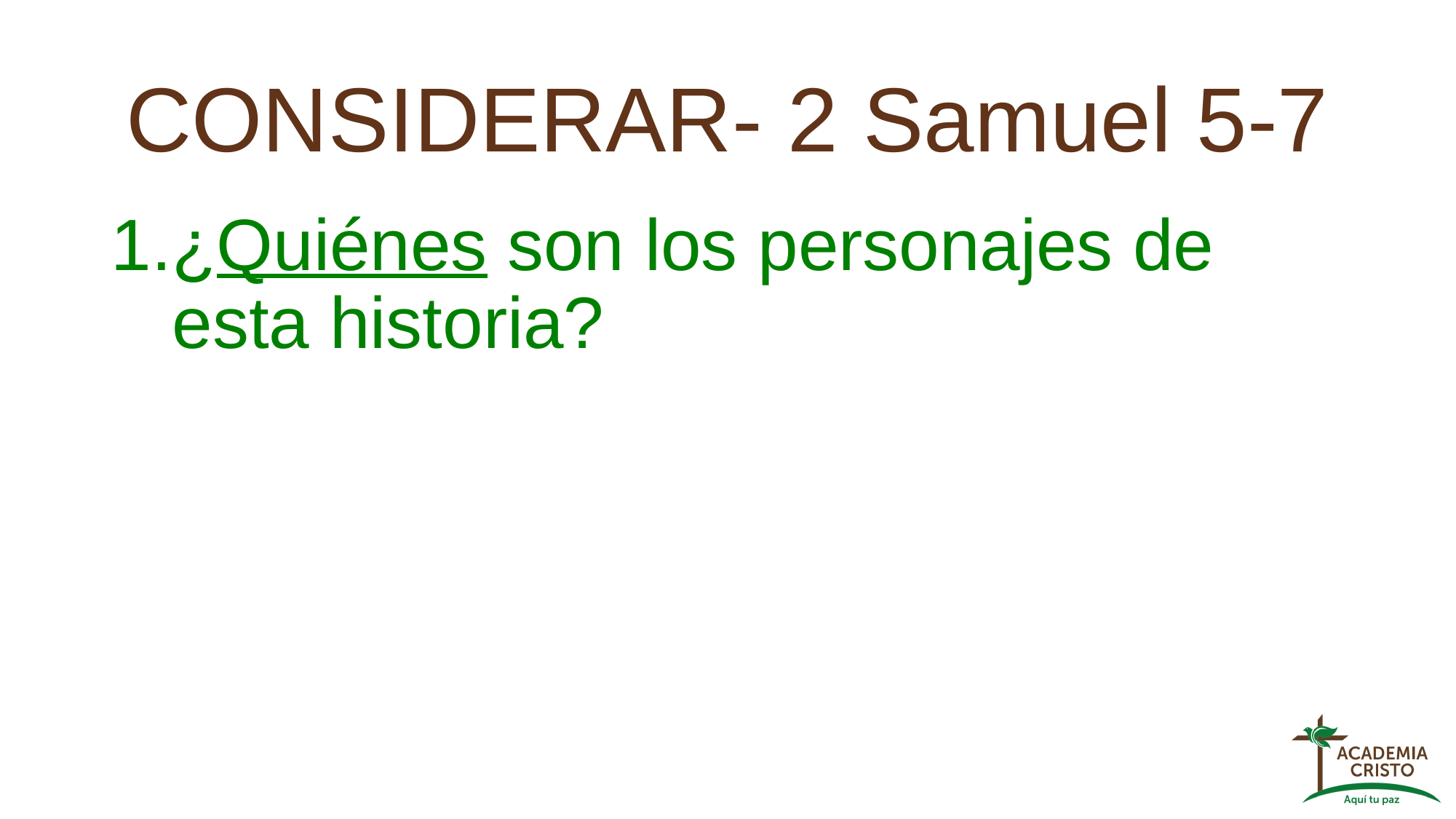

# CONSIDERAR- 2 Samuel 5-7
¿Quiénes son los personajes de esta historia?